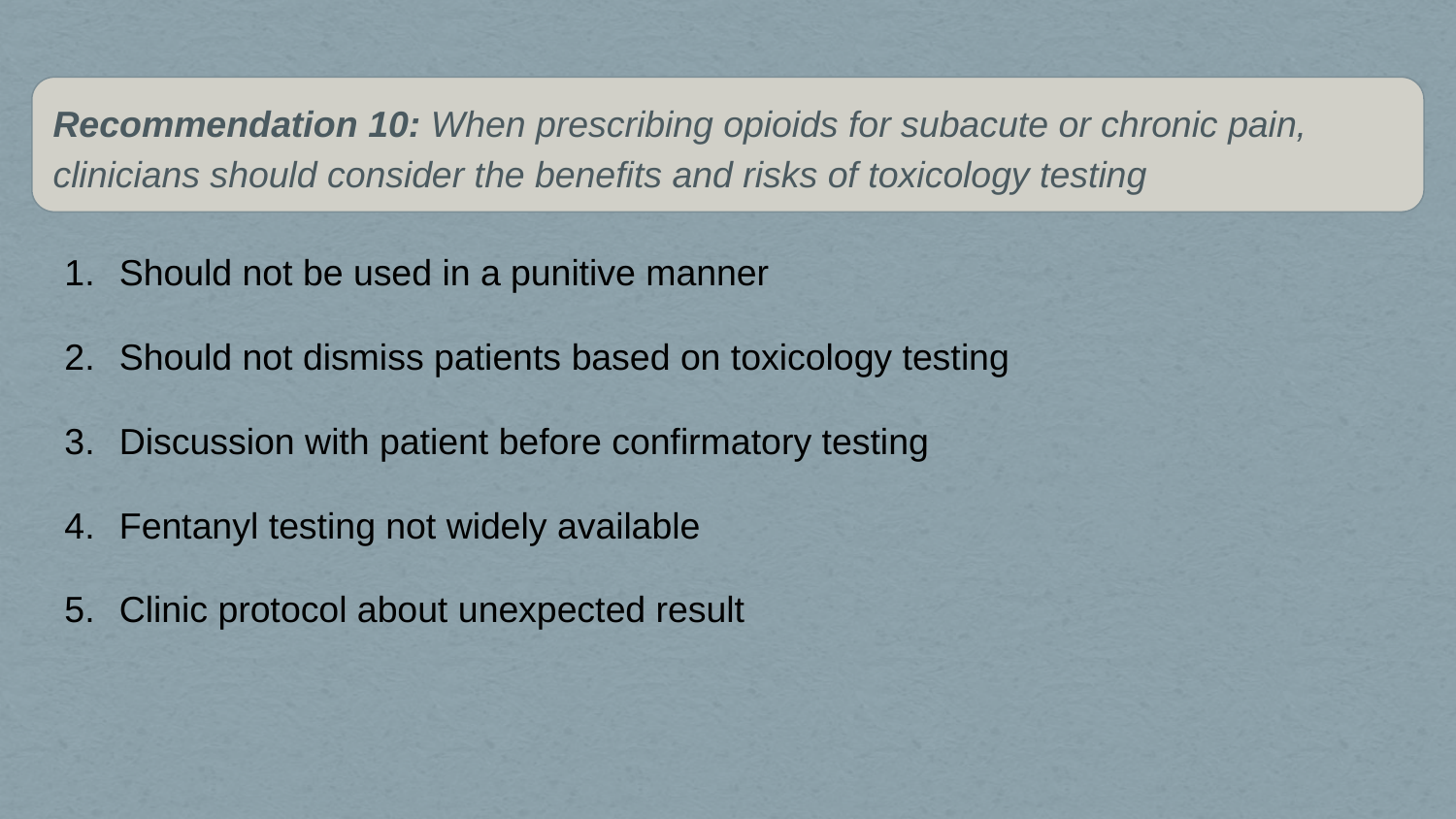

Recommendation 10: When prescribing opioids for subacute or chronic pain, clinicians should consider the benefits and risks of toxicology testing
Should not be used in a punitive manner
Should not dismiss patients based on toxicology testing
Discussion with patient before confirmatory testing
Fentanyl testing not widely available
Clinic protocol about unexpected result